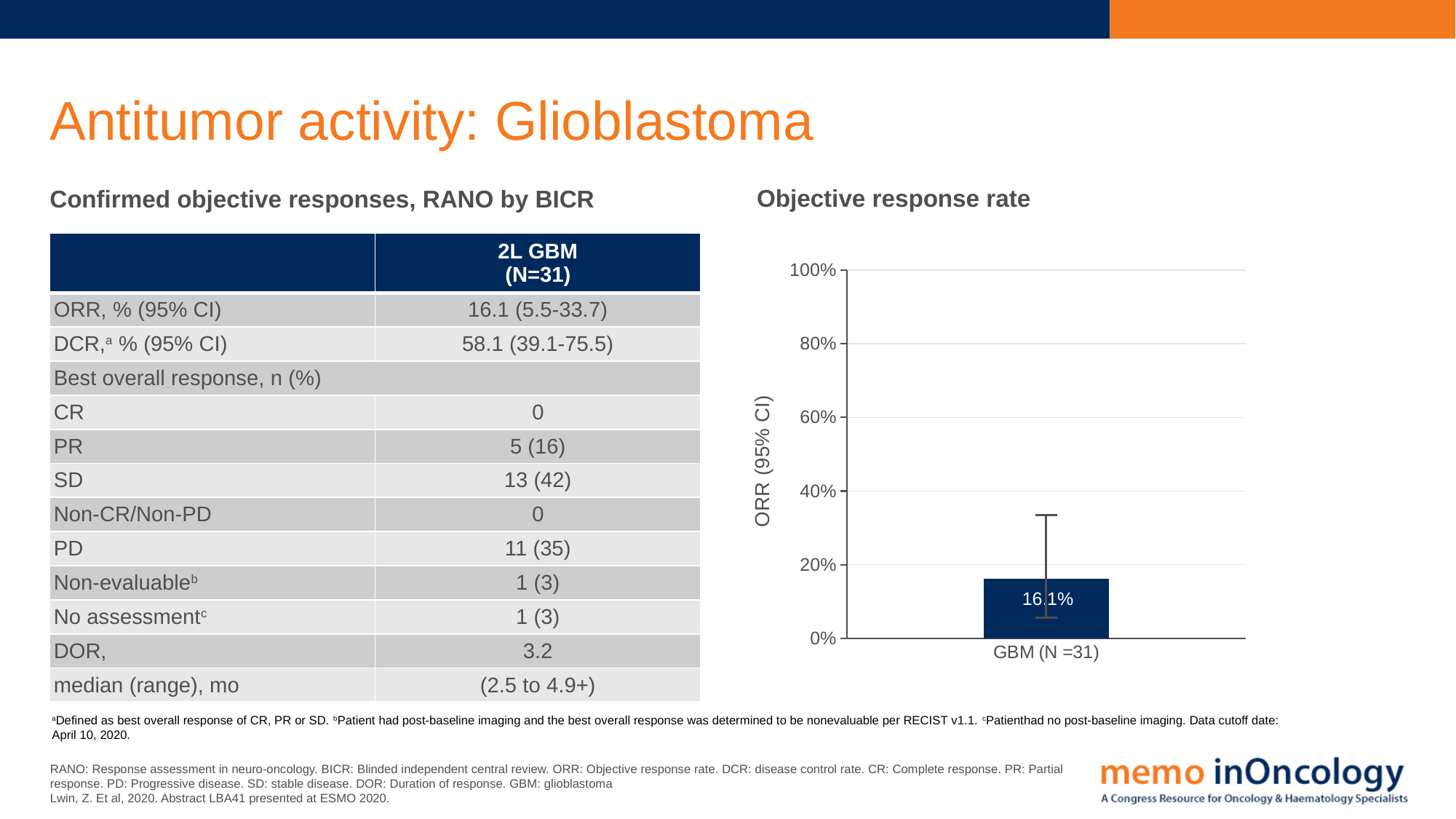

# Antitumor activity: Glioblastoma
Objective response rate
Confirmed objective responses, RANO by BICR

### Chart

| Category | Series 1 |
|---|---|
| GBM (N =31) | 0.161 |
|  | 2L GBM (N=31) |
| --- | --- |
| ORR, % (95% CI) | 16.1 (5.5-33.7) |
| DCR,a % (95% CI) | 58.1 (39.1-75.5) |
| Best overall response, n (%) |  |
| CR | 0 |
| PR | 5 (16) |
| SD | 13 (42) |
| Non-CR/Non-PD | 0 |
| PD | 11 (35) |
| Non-evaluableb | 1 (3) |
| No assessmentc | 1 (3) |
| DOR, | 3.2 |
| median (range), mo | (2.5 to 4.9+) |
aDefined as best overall response of CR, PR or SD. bPatient had post-baseline imaging and the best overall response was determined to be nonevaluable per RECIST v1.1. cPatienthad no post-baseline imaging. Data cutoff date: April 10, 2020.
RANO: Response assessment in neuro-oncology. BICR: Blinded independent central review. ORR: Objective response rate. DCR: disease control rate. CR: Complete response. PR: Partial response. PD: Progressive disease. SD: stable disease. DOR: Duration of response. GBM: glioblastoma
Lwin, Z. Et al, 2020. Abstract LBA41 presented at ESMO 2020.